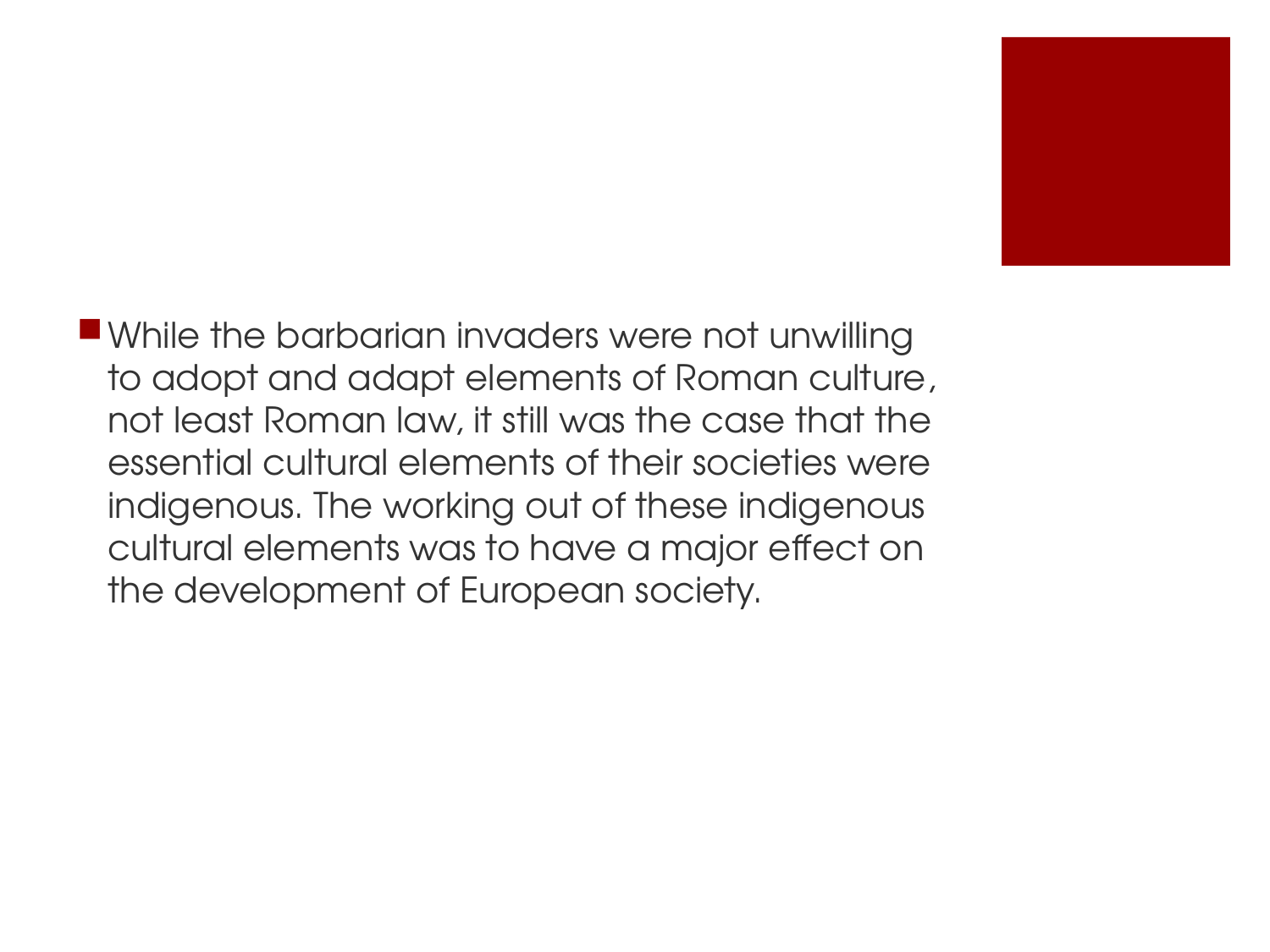

#
While the barbarian invaders were not unwilling to adopt and adapt elements of Roman culture, not least Roman law, it still was the case that the essential cultural elements of their societies were indigenous. The working out of these indigenous cultural elements was to have a major effect on the development of European society.